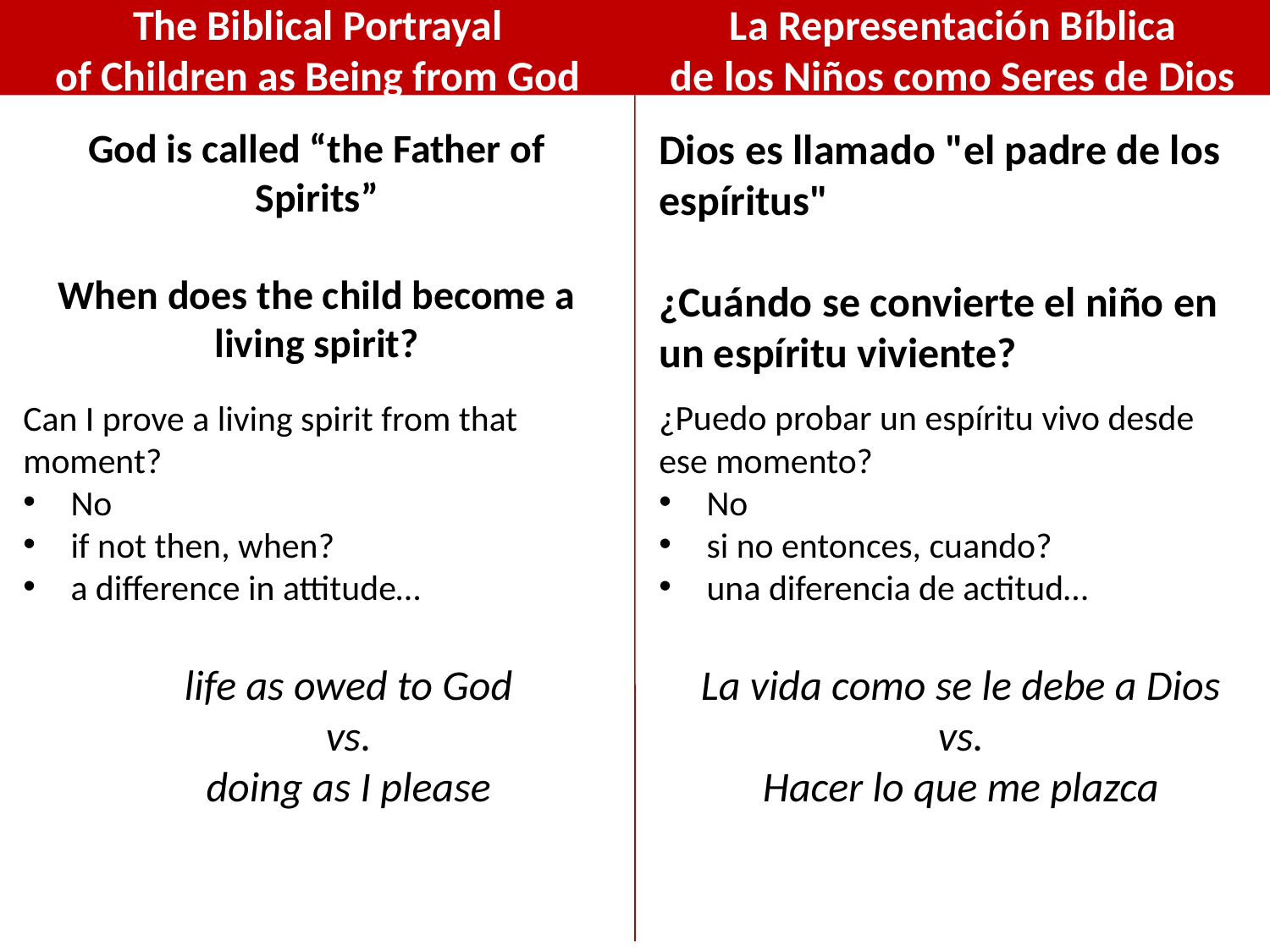

La Representación Bíblica
de los Niños como Seres de Dios
The Biblical Portrayal
of Children as Being from God
God is called “the Father of Spirits”

When does the child become a living spirit?
Dios es llamado "el padre de los espíritus"

¿Cuándo se convierte el niño en un espíritu viviente?
¿Puedo probar un espíritu vivo desde ese momento?
No
si no entonces, cuando?
una diferencia de actitud…

La vida como se le debe a Dios
vs.
Hacer lo que me plazca
Can I prove a living spirit from that moment?
No
if not then, when?
a difference in attitude…

life as owed to God
vs.
doing as I please